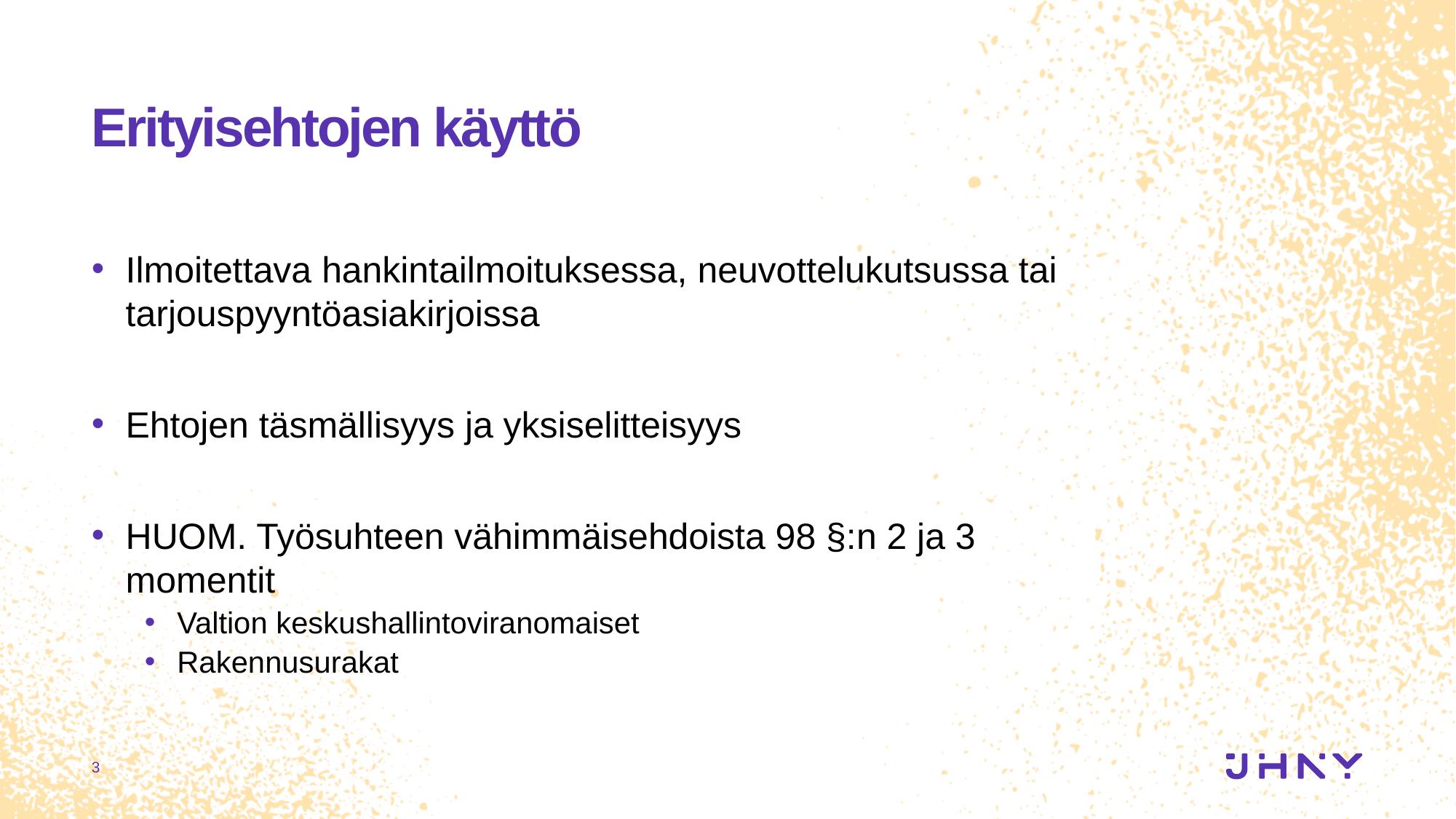

# Erityisehtojen käyttö
Ilmoitettava hankintailmoituksessa, neuvottelukutsussa tai tarjouspyyntöasiakirjoissa

Ehtojen täsmällisyys ja yksiselitteisyys

HUOM. Työsuhteen vähimmäisehdoista 98 §:n 2 ja 3 momentit
Valtion keskushallintoviranomaiset
Rakennusurakat

3